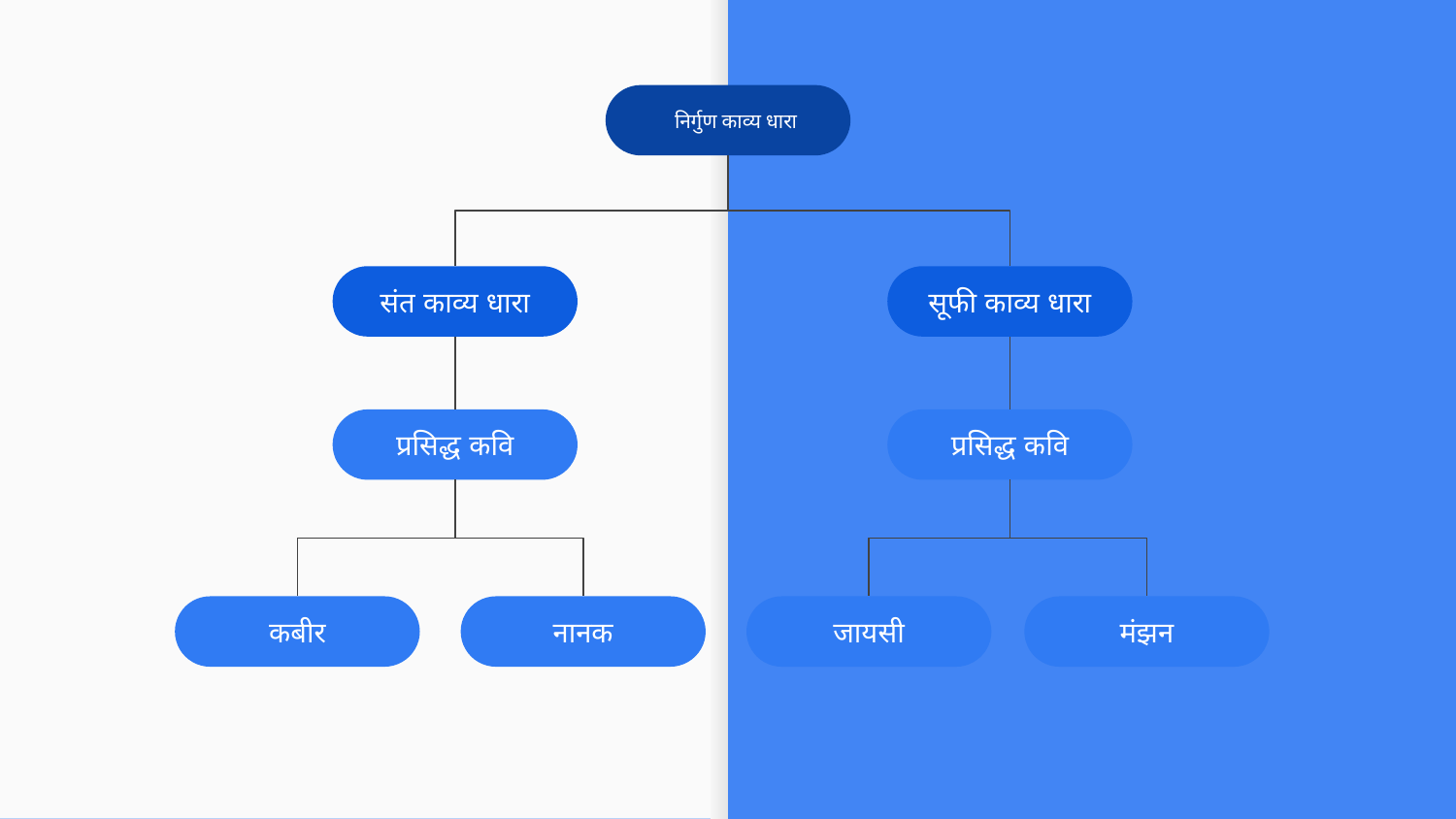

निर्गुण काव्य धारा
संत काव्य धारा
सूफी काव्य धारा
प्रसिद्ध कवि
प्रसिद्ध कवि
कबीर
नानक
जायसी
मंझन